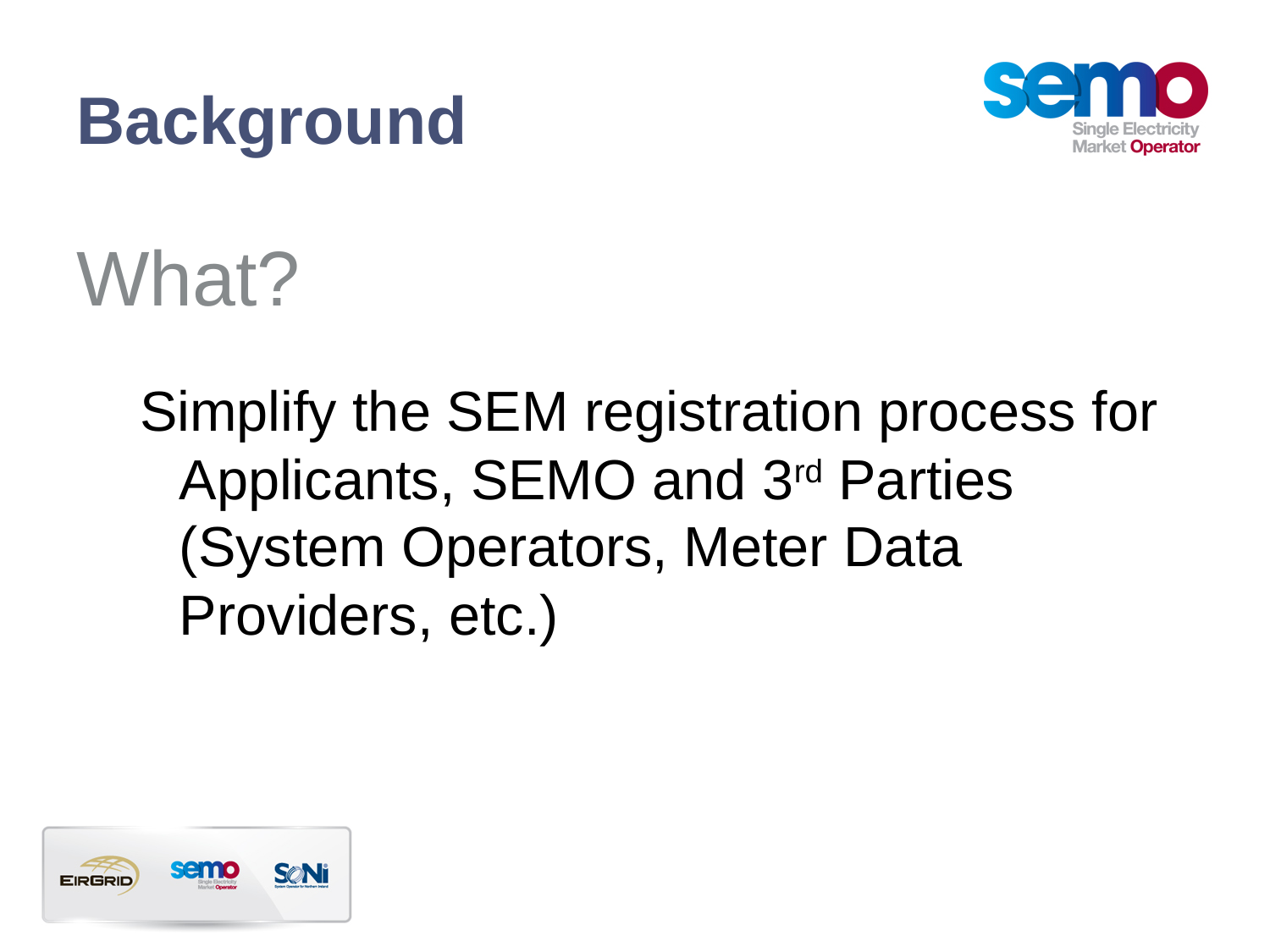

# Background
What?

Simplify the SEM registration process for Applicants, SEMO and 3rd Parties (System Operators, Meter Data Providers, etc.)